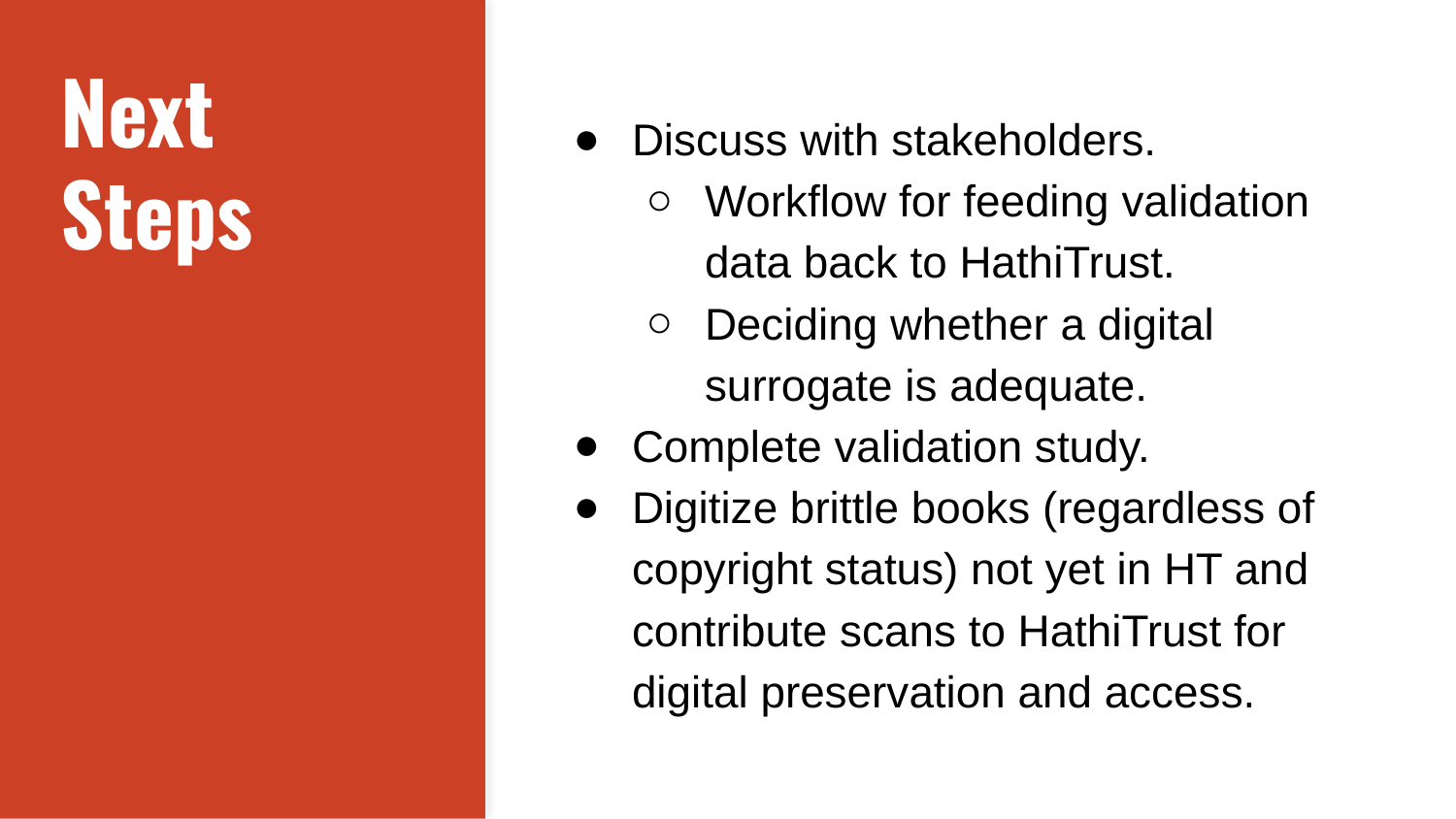

# Next Steps
Discuss with stakeholders.
Workflow for feeding validation data back to HathiTrust.
Deciding whether a digital surrogate is adequate.
Complete validation study.
Digitize brittle books (regardless of copyright status) not yet in HT and contribute scans to HathiTrust for digital preservation and access.